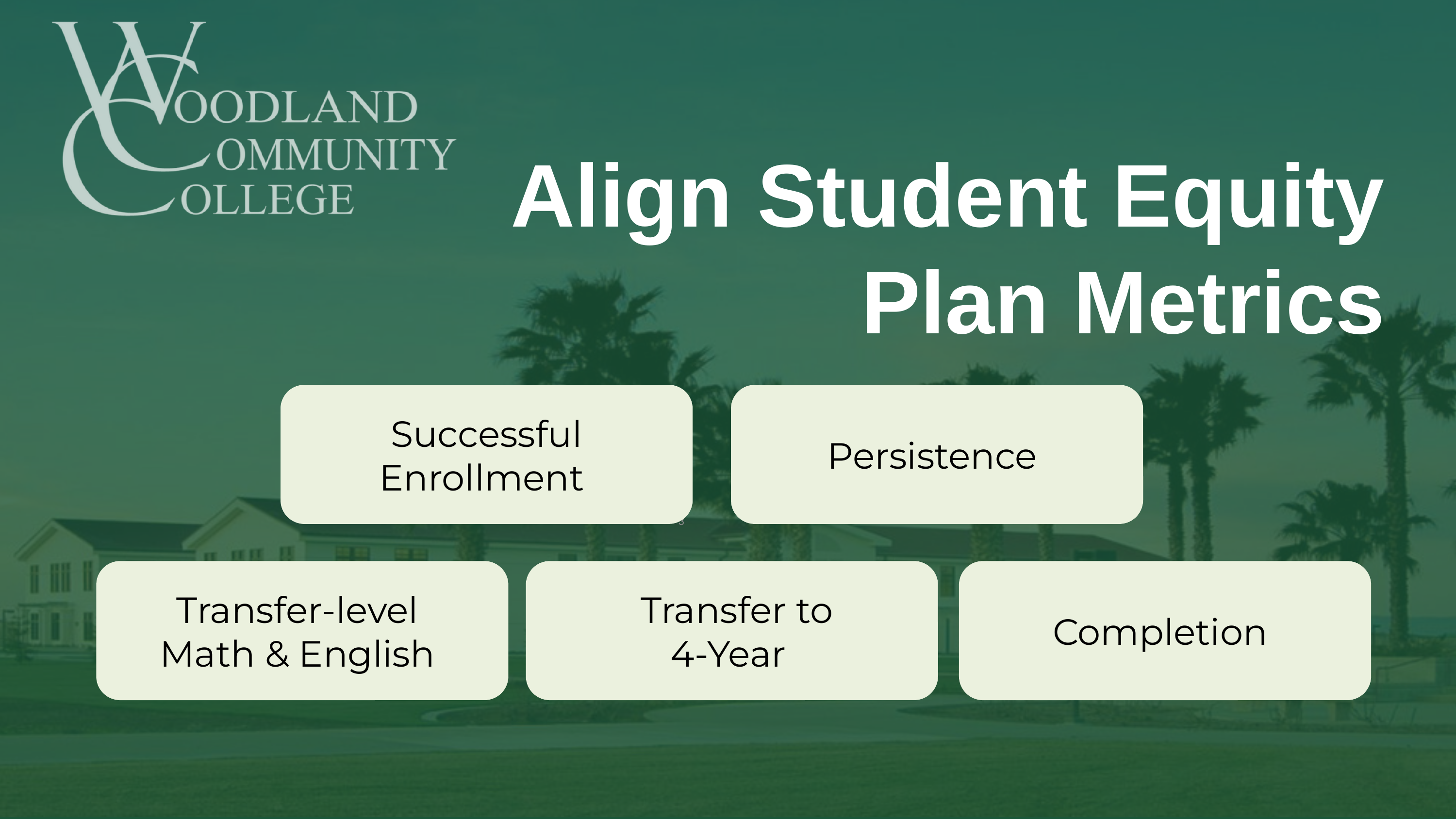

Align Student Equity Plan Metrics
Successful Enrollment
Persistence
3
Transfer-level
Math & English
Completion
  Transfer to
    4-Year